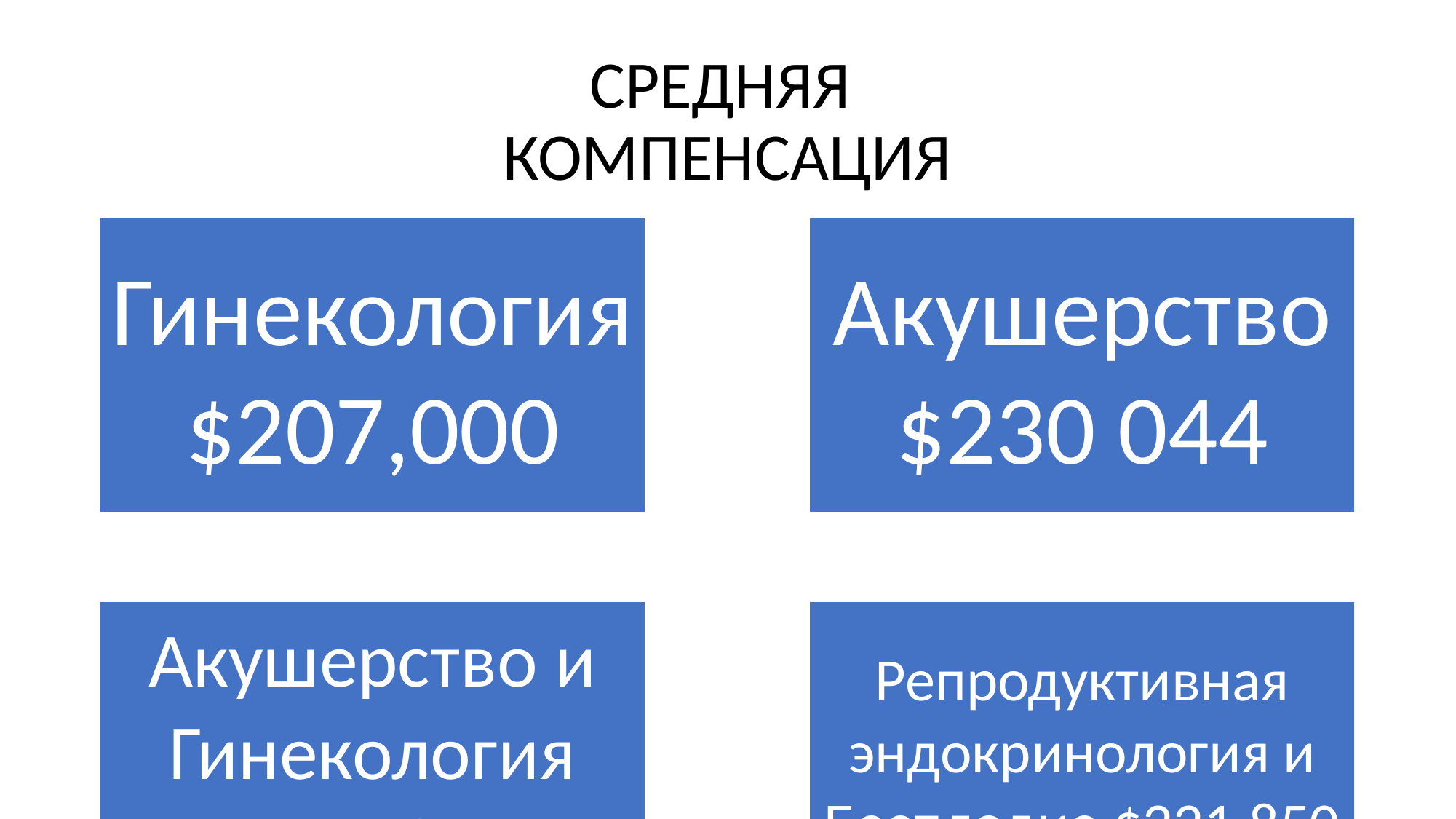

# СРЕДНЯЯ КОМПЕНСАЦИЯ
Гинекология $207,000
Акушерство $230 044
Акушерство и
Репродуктивная эндокринология и